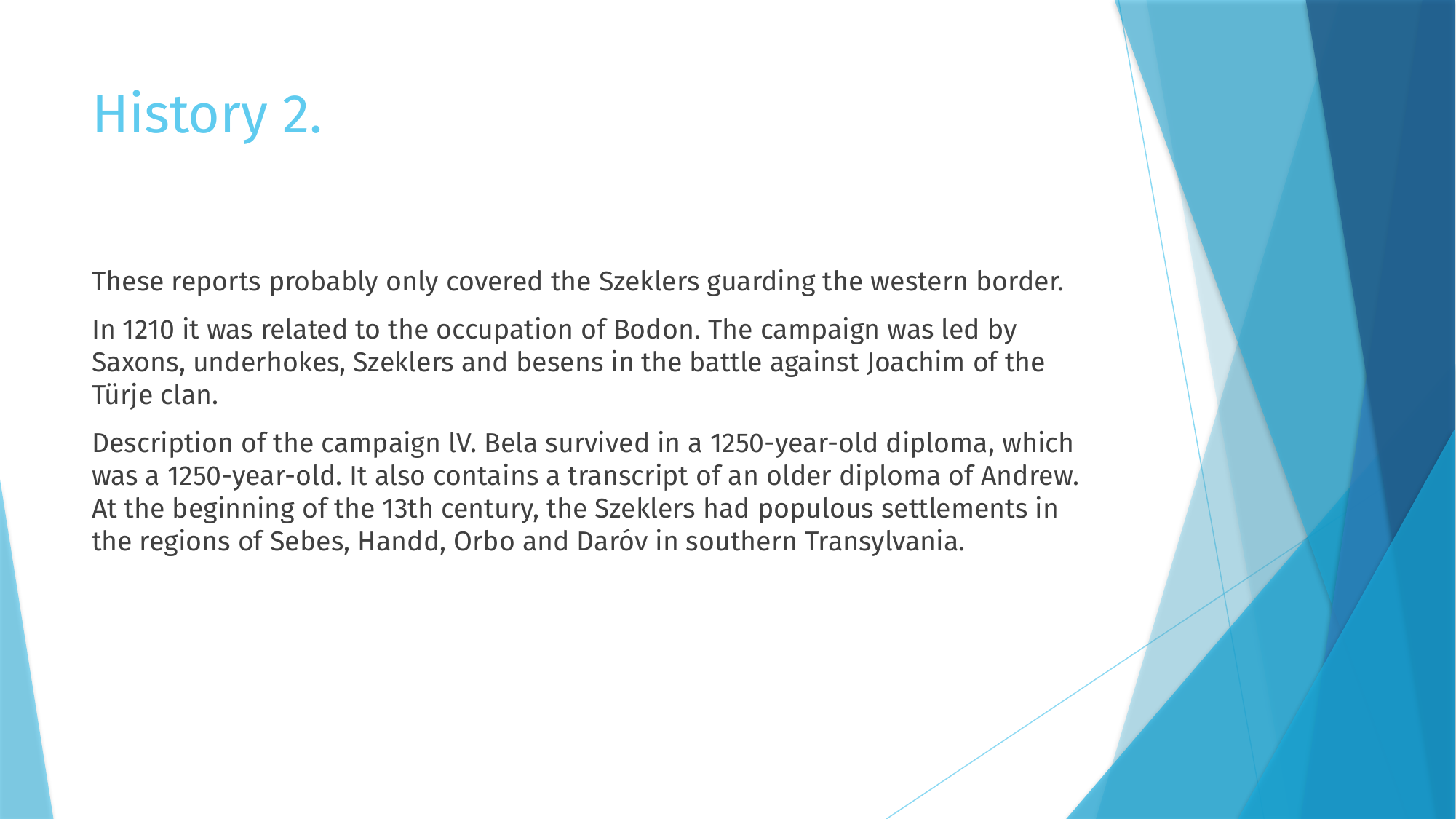

# History 2.
These reports probably only covered the Szeklers guarding the western border.
In 1210 it was related to the occupation of Bodon. The campaign was led by Saxons, underhokes, Szeklers and besens in the battle against Joachim of the Türje clan.
Description of the campaign lV. Bela survived in a 1250-year-old diploma, which was a 1250-year-old. It also contains a transcript of an older diploma of Andrew. At the beginning of the 13th century, the Szeklers had populous settlements in the regions of Sebes, Handd, Orbo and Daróv in southern Transylvania.